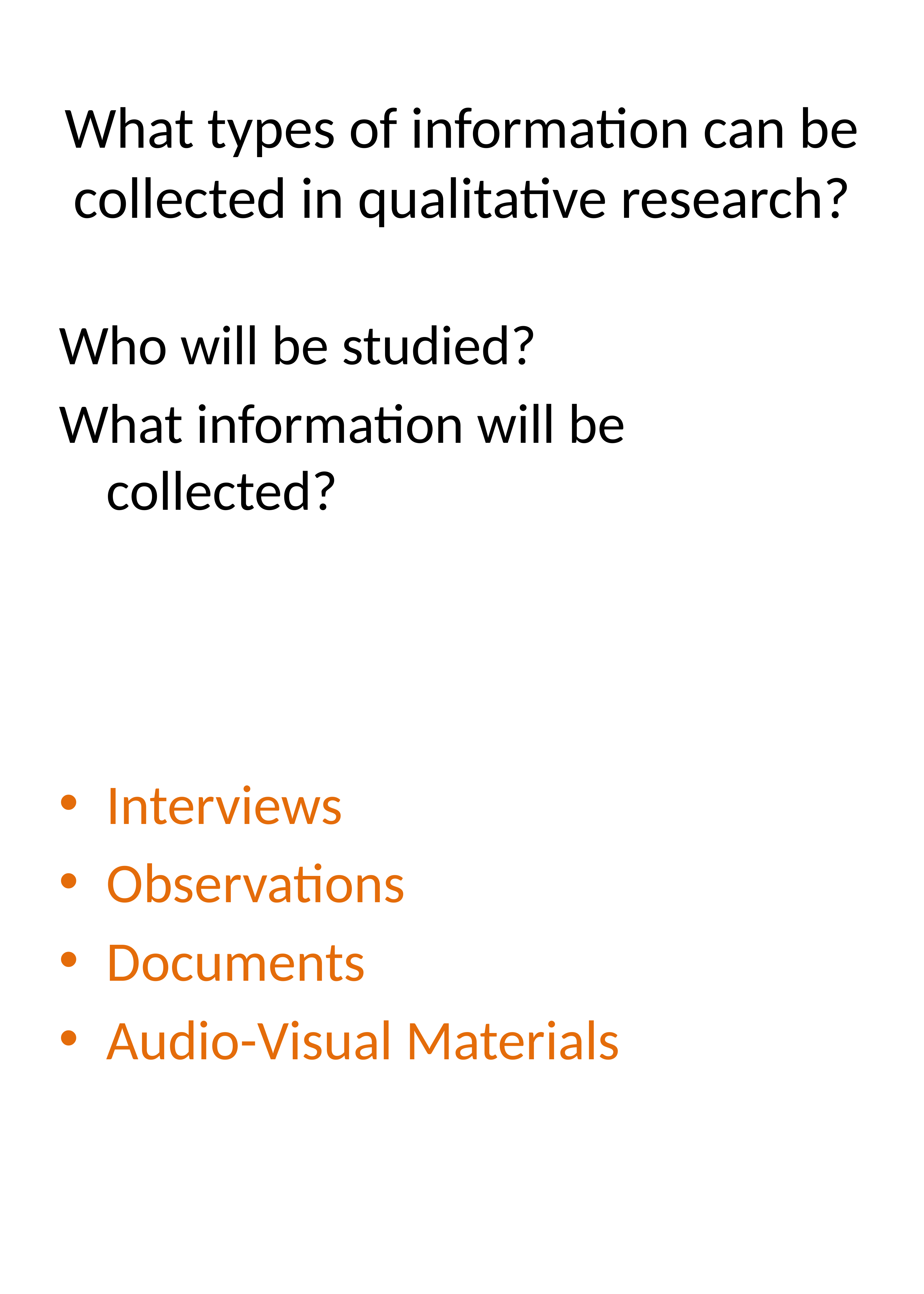

# What types of information can be collected in qualitative research?
Who will be studied?
What information will be collected?

Interviews
Observations
Documents
Audio-Visual Materials